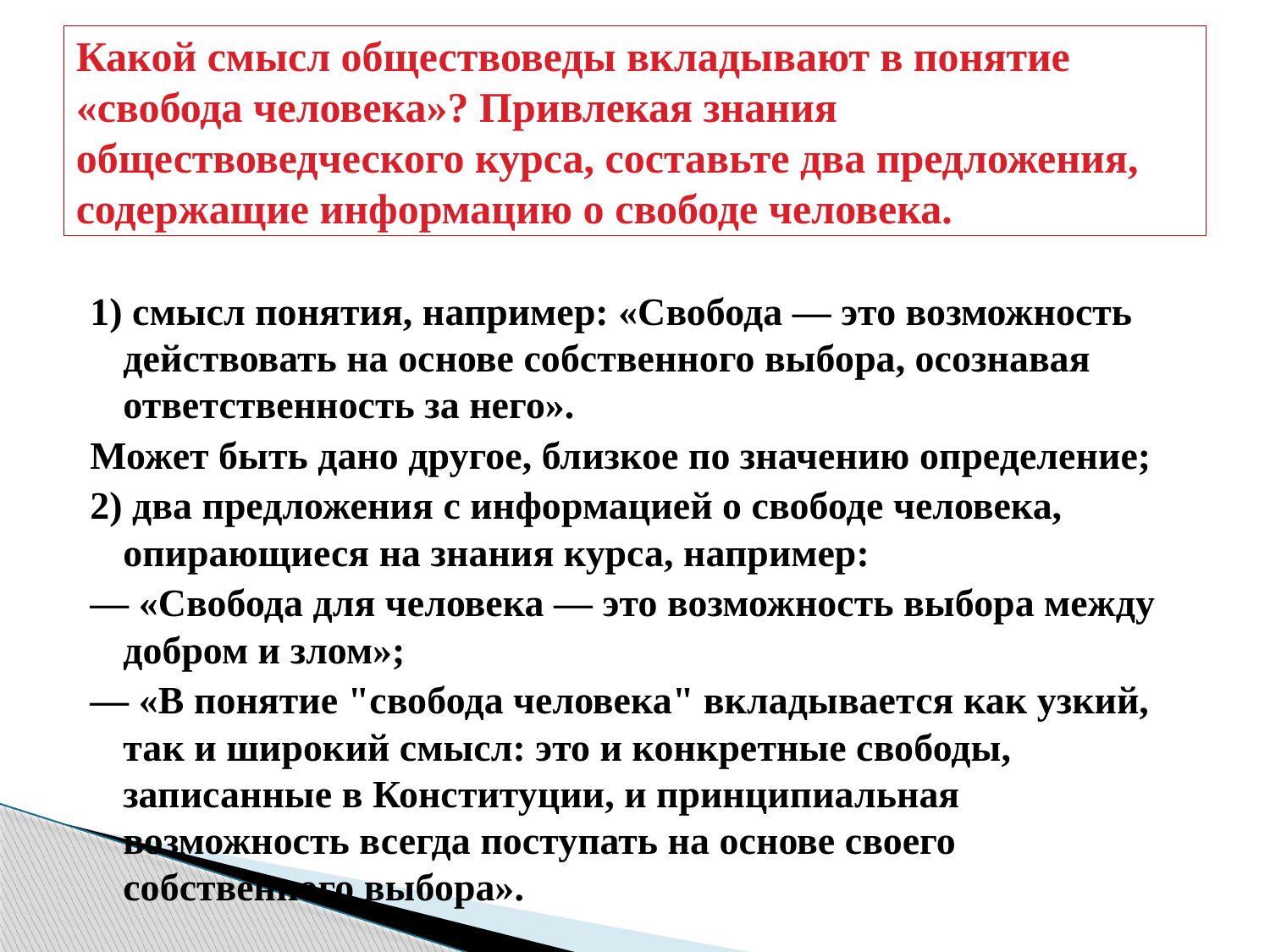

# Какой смысл обществоведы вкладывают в понятие «свобода человека»? Привлекая знания обществоведческого курса, составьте два предложения, содержащие информацию о свободе человека.

1) смысл понятия, например: «Свобода — это возможность действовать на основе собственного выбора, осознавая ответственность за него».
Может быть дано другое, близкое по значению определение;
2) два предложения с информацией о свободе человека, опирающиеся на знания курса, например:
— «Свобода для человека — это возможность выбора между добром и злом»;
— «В понятие "свобода человека" вкладывается как узкий, так и широкий смысл: это и конкретные свободы, записанные в Конституции, и принципиальная возможность всегда поступать на основе своего собственного выбора».